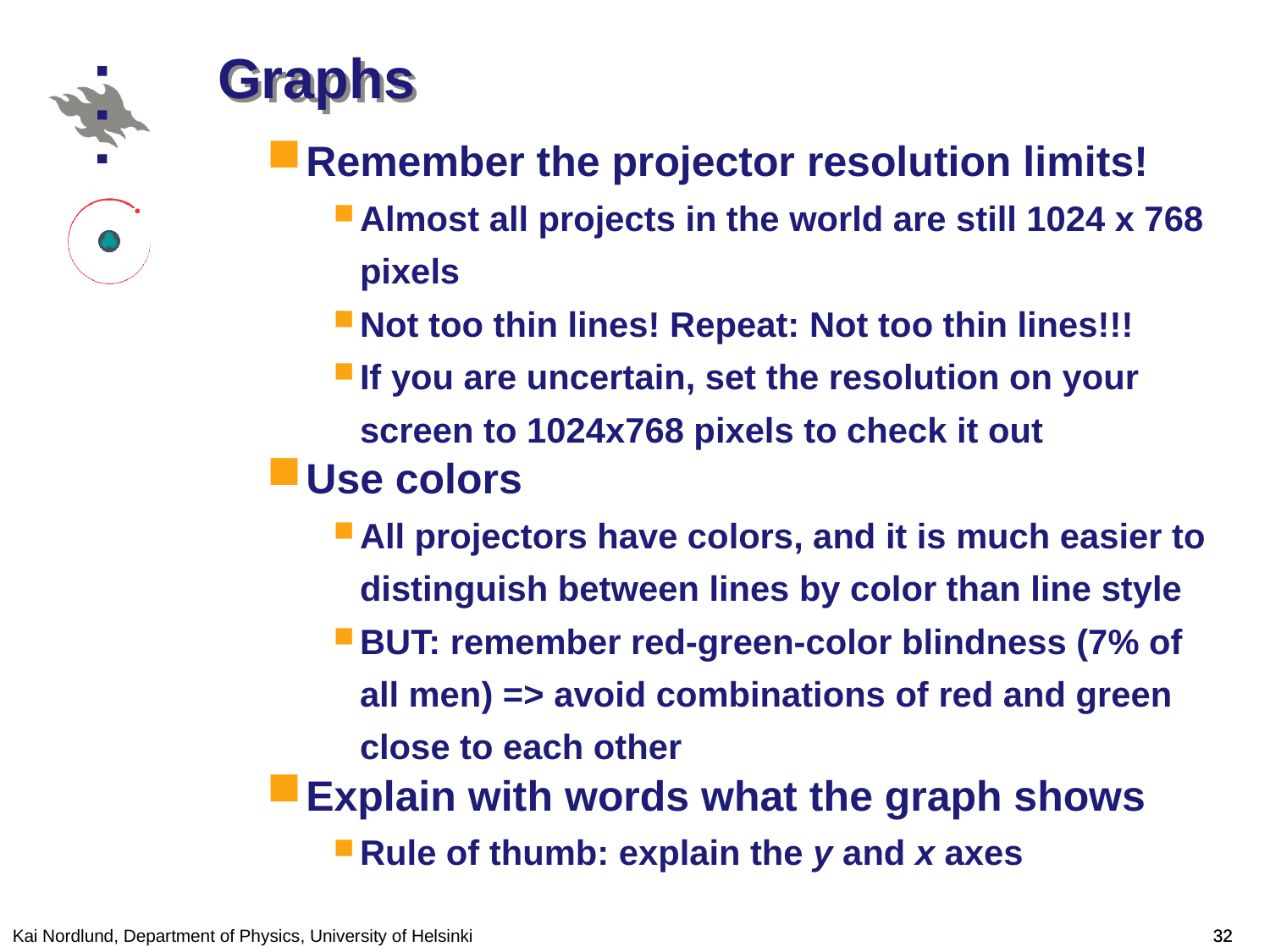

# Graphs
Remember the projector resolution limits!
Almost all projects in the world are still 1024 x 768 pixels
Not too thin lines! Repeat: Not too thin lines!!!
If you are uncertain, set the resolution on your screen to 1024x768 pixels to check it out
Use colors
All projectors have colors, and it is much easier to distinguish between lines by color than line style
BUT: remember red-green-color blindness (7% of all men) => avoid combinations of red and green close to each other
Explain with words what the graph shows
Rule of thumb: explain the y and x axes